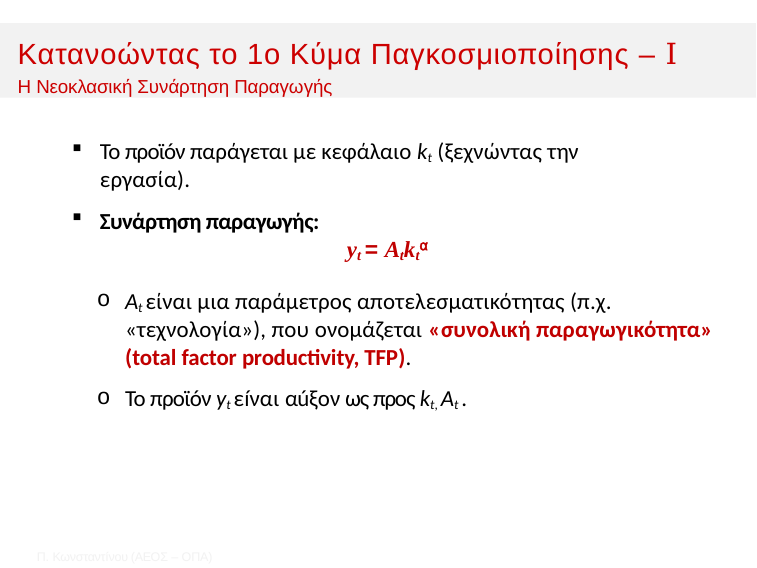

Κατανοώντας το 1ο Κύμα Παγκοσμιοποίησης – I
﻿Η Νεοκλασική Συνάρτηση Παραγωγής
Το προϊóν ﻿παράγεται με ﻿κεφάλαιο kt ﻿(ξεχνώντας την εργασία).
﻿Συνάρτηση παραγωγής:
yt = Atktα
At ﻿είναι μια παράμετρος αποτελεσματικότητας (π.χ. «τεχνολογία»), που ονομάζεται «συνολική παραγωγικότητα» (total factor productivity, TFP).
﻿Το προϊóν yt εíναι αúξον ως προς kt, At .
Π. Κωνσταντíνου (AΕΟΣ – ΟΠΑ)